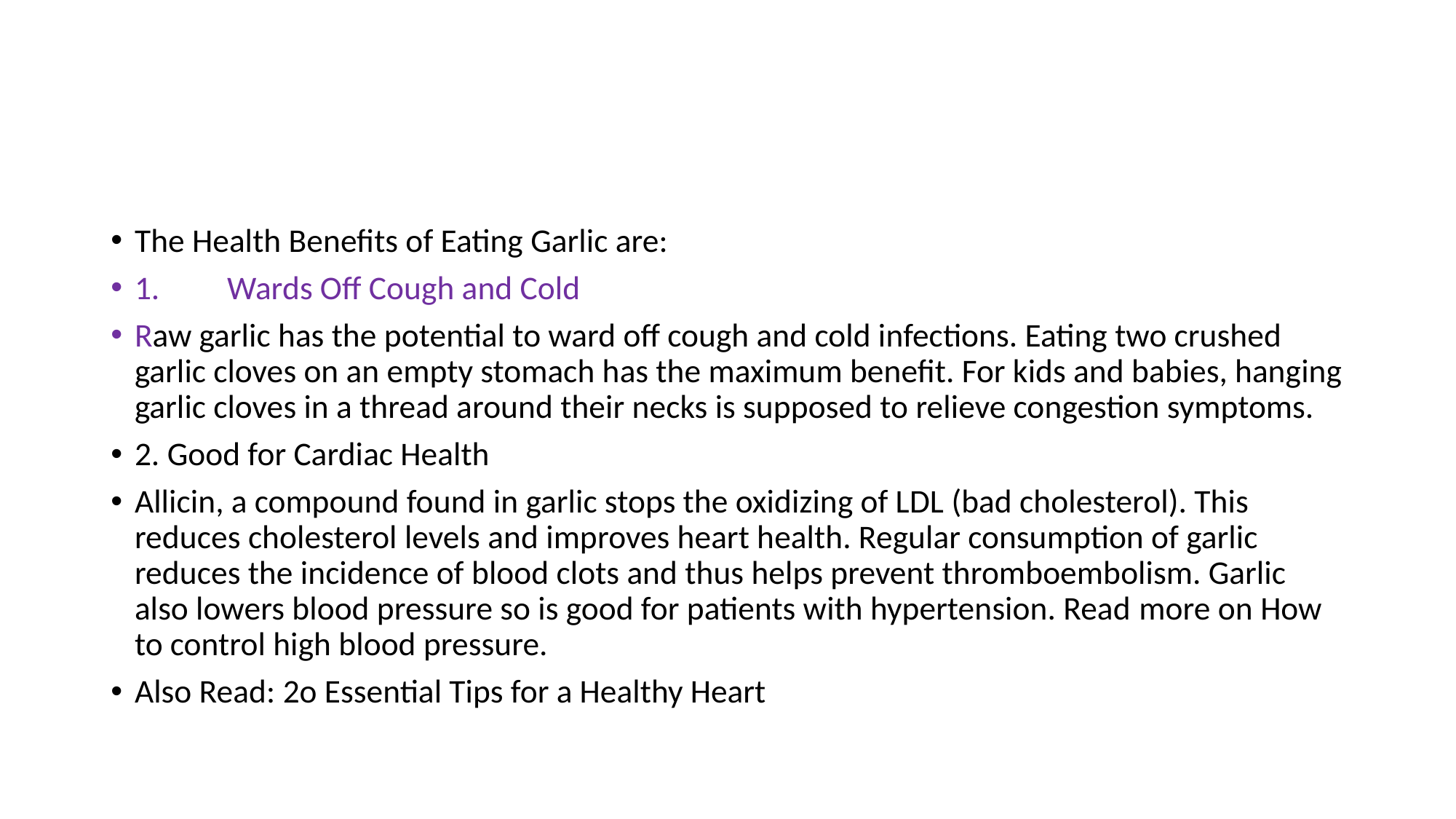

The Health Benefits of Eating Garlic are:
1.	 Wards Off Cough and Cold
Raw garlic has the potential to ward off cough and cold infections. Eating two crushed garlic cloves on an empty stomach has the maximum benefit. For kids and babies, hanging garlic cloves in a thread around their necks is supposed to relieve congestion symptoms.
2. Good for Cardiac Health
Allicin, a compound found in garlic stops the oxidizing of LDL (bad cholesterol). This reduces cholesterol levels and improves heart health. Regular consumption of garlic reduces the incidence of blood clots and thus helps prevent thromboembolism. Garlic also lowers blood pressure so is good for patients with hypertension. Read more on How to control high blood pressure.
Also Read: 2o Essential Tips for a Healthy Heart